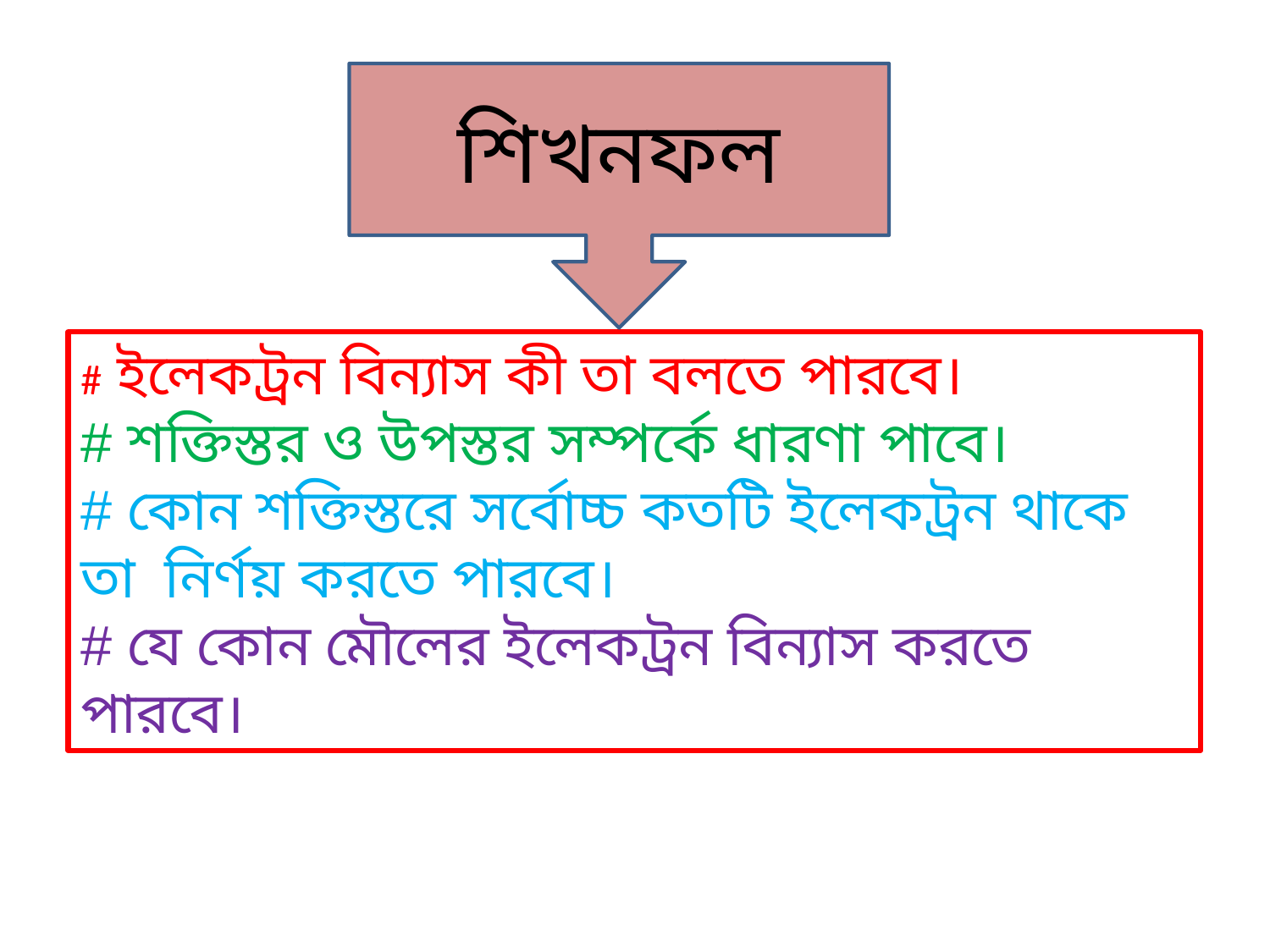

শিখনফল
# ইলেকট্রন বিন্যাস কী তা বলতে পারবে।
# শক্তিস্তর ও উপস্তর সম্পর্কে ধারণা পাবে।
# কোন শক্তিস্তরে সর্বোচ্চ কতটি ইলেকট্রন থাকে তা  নির্ণয় করতে পারবে।
# যে কোন মৌলের ইলেকট্রন বিন্যাস করতে পারবে।